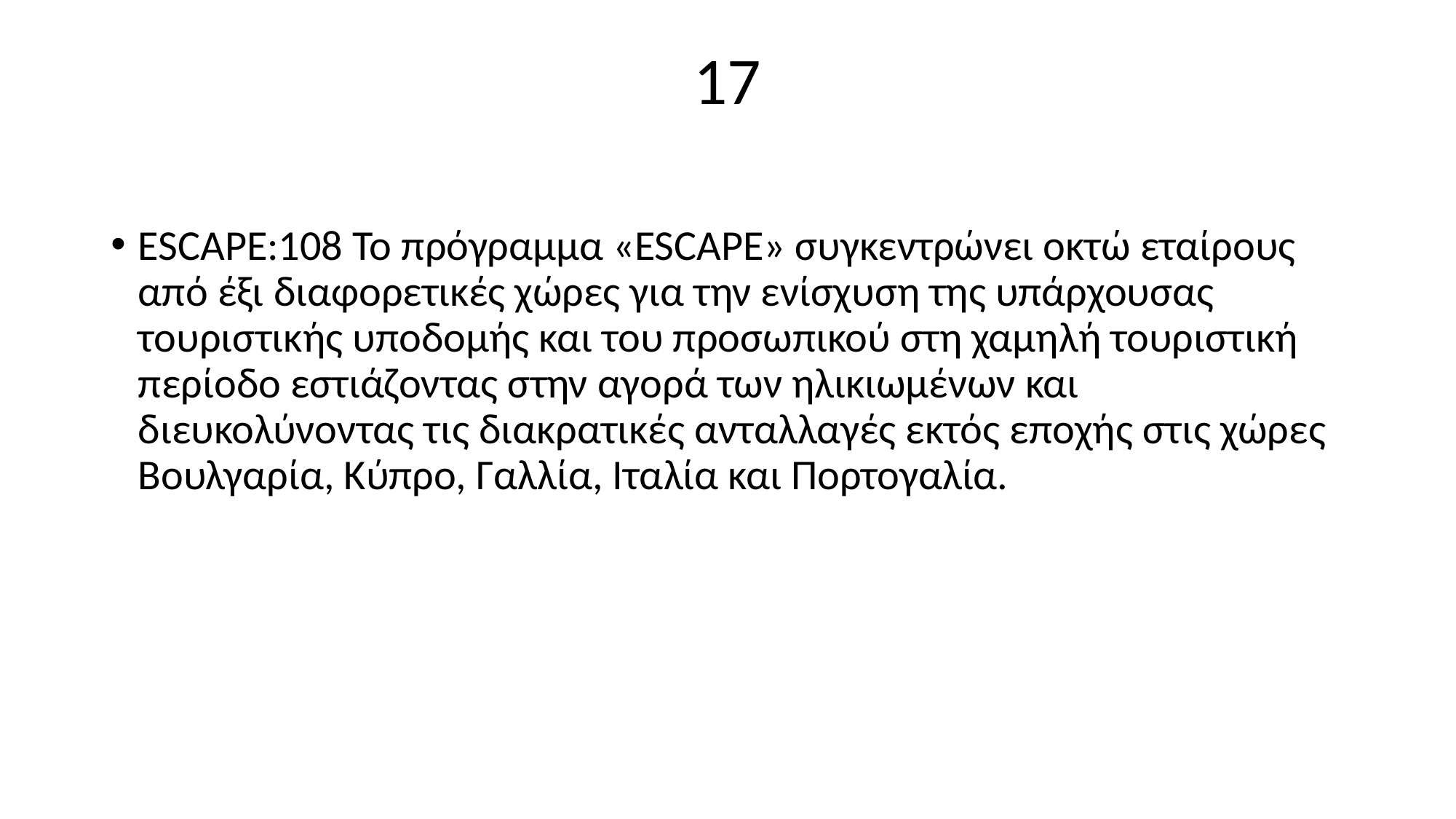

# 17
ESCAPE:108 Το πρόγραμμα «ESCAPE» συγκεντρώνει οκτώ εταίρους από έξι διαφορετικές χώρες για την ενίσχυση της υπάρχουσας τουριστικής υποδομής και του προσωπικού στη χαμηλή τουριστική περίοδο εστιάζοντας στην αγορά των ηλικιωμένων και διευκολύνοντας τις διακρατικές ανταλλαγές εκτός εποχής στις χώρες Βουλγαρία, Κύπρο, Γαλλία, Ιταλία και Πορτογαλία.